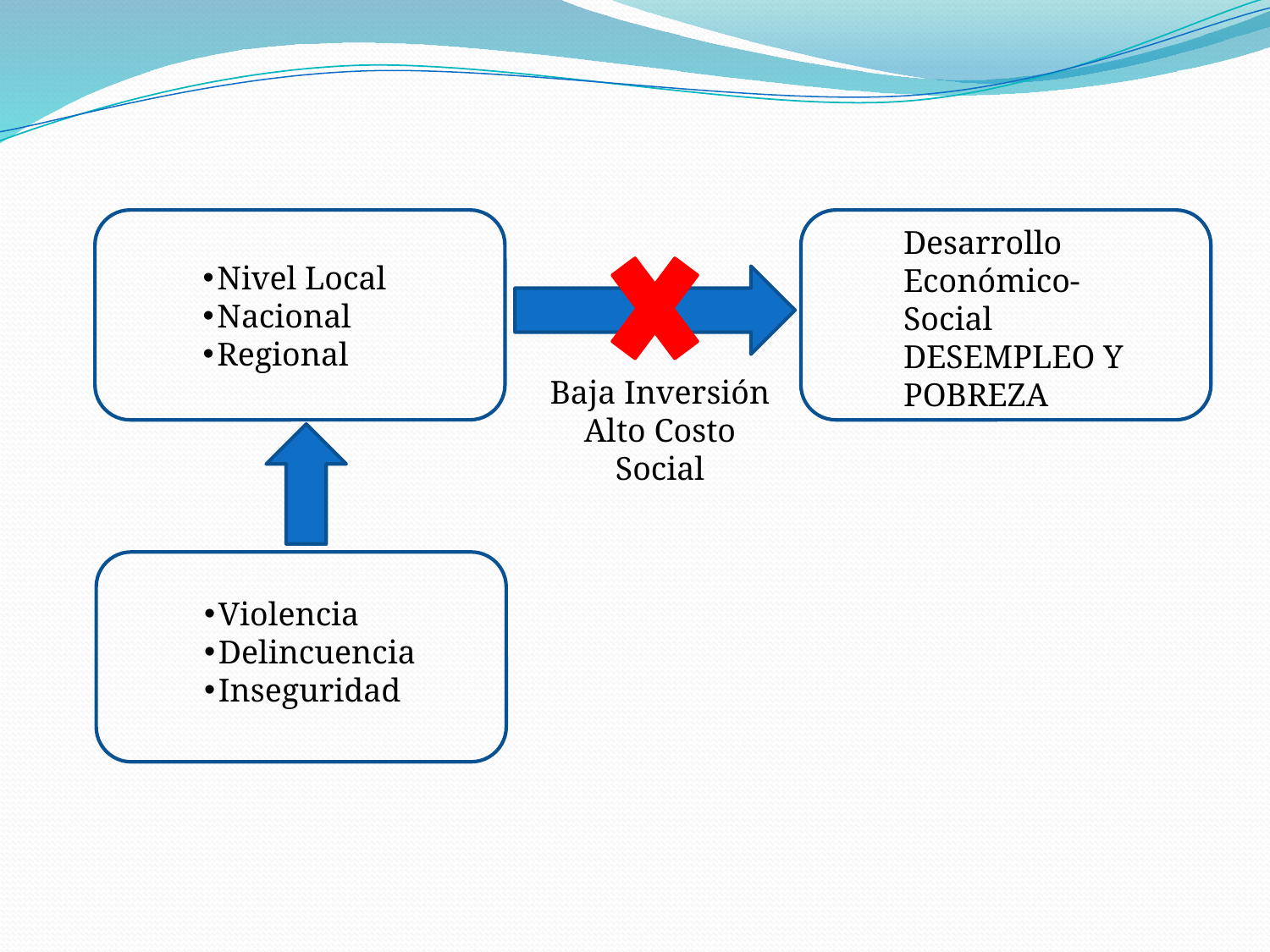

Desarrollo Económico-Social
DESEMPLEO Y POBREZA

Nivel Local
Nacional
Regional

Baja Inversión
Alto Costo Social

Violencia
Delincuencia
Inseguridad